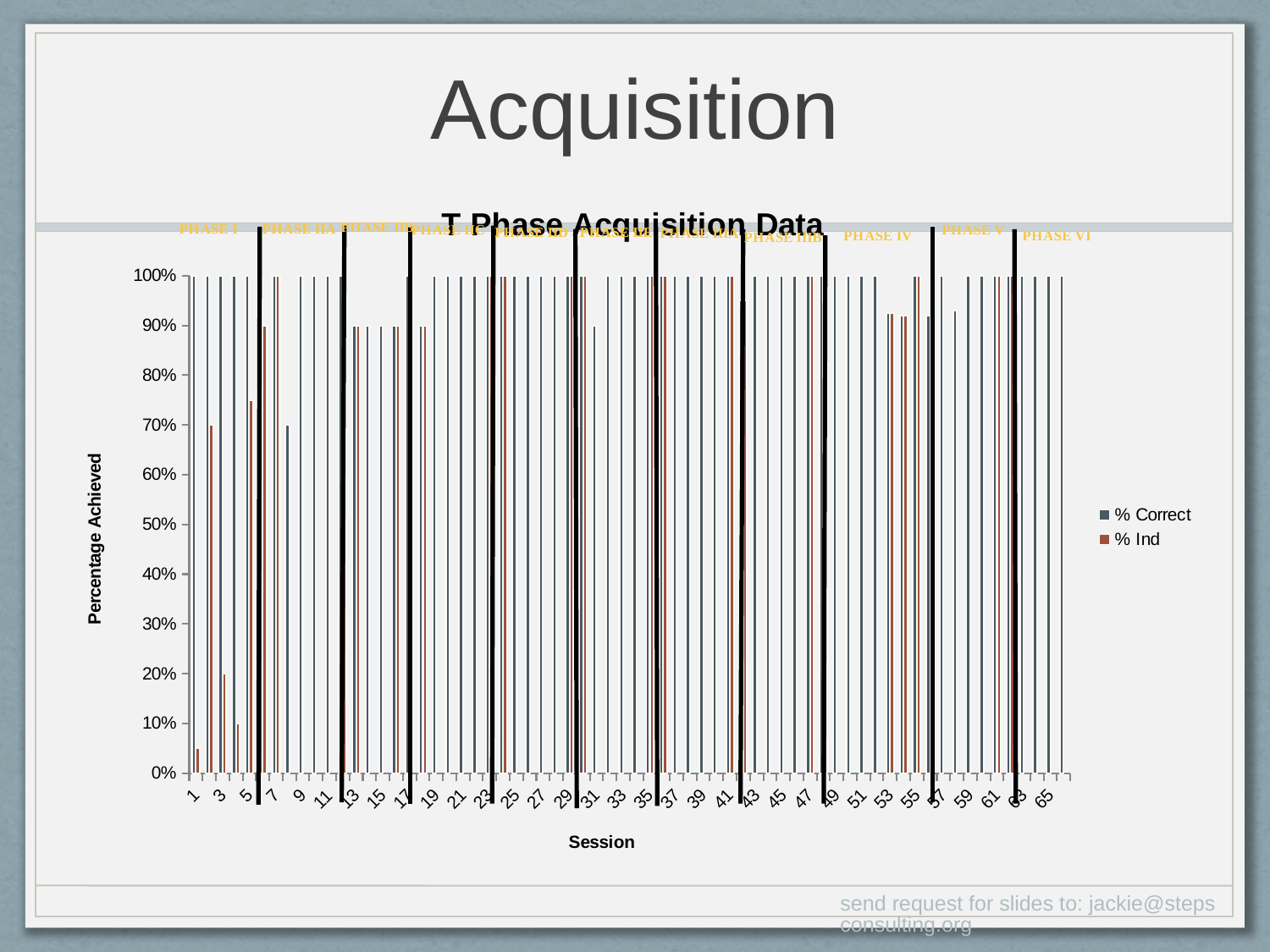

# Acquisition

### Chart: T Phase Acquisition Data

| Category | % Correct | % Ind |
|---|---|---|
send request for slides to: jackie@stepsconsulting.org